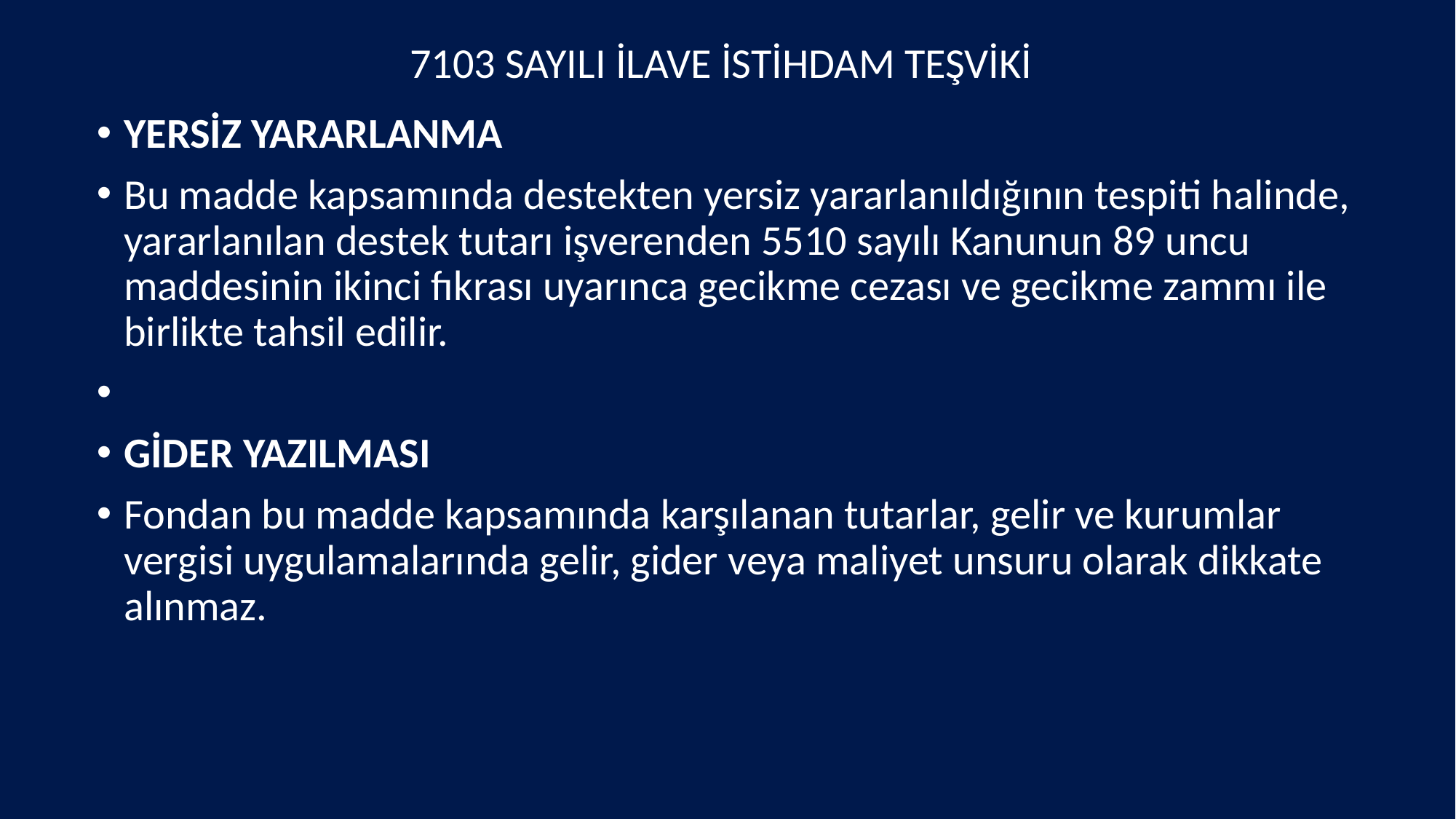

# 7103 SAYILI İLAVE İSTİHDAM TEŞVİKİ
YERSİZ YARARLANMA
Bu madde kapsamında destekten yersiz yararlanıldığının tespiti halinde, yararlanılan destek tutarı işverenden 5510 sayılı Kanunun 89 uncu maddesinin ikinci fıkrası uyarınca gecikme cezası ve gecikme zammı ile birlikte tahsil edilir.

GİDER YAZILMASI
Fondan bu madde kapsamında karşılanan tutarlar, gelir ve kurumlar vergisi uygulamalarında gelir, gider veya maliyet unsuru olarak dikkate alınmaz.